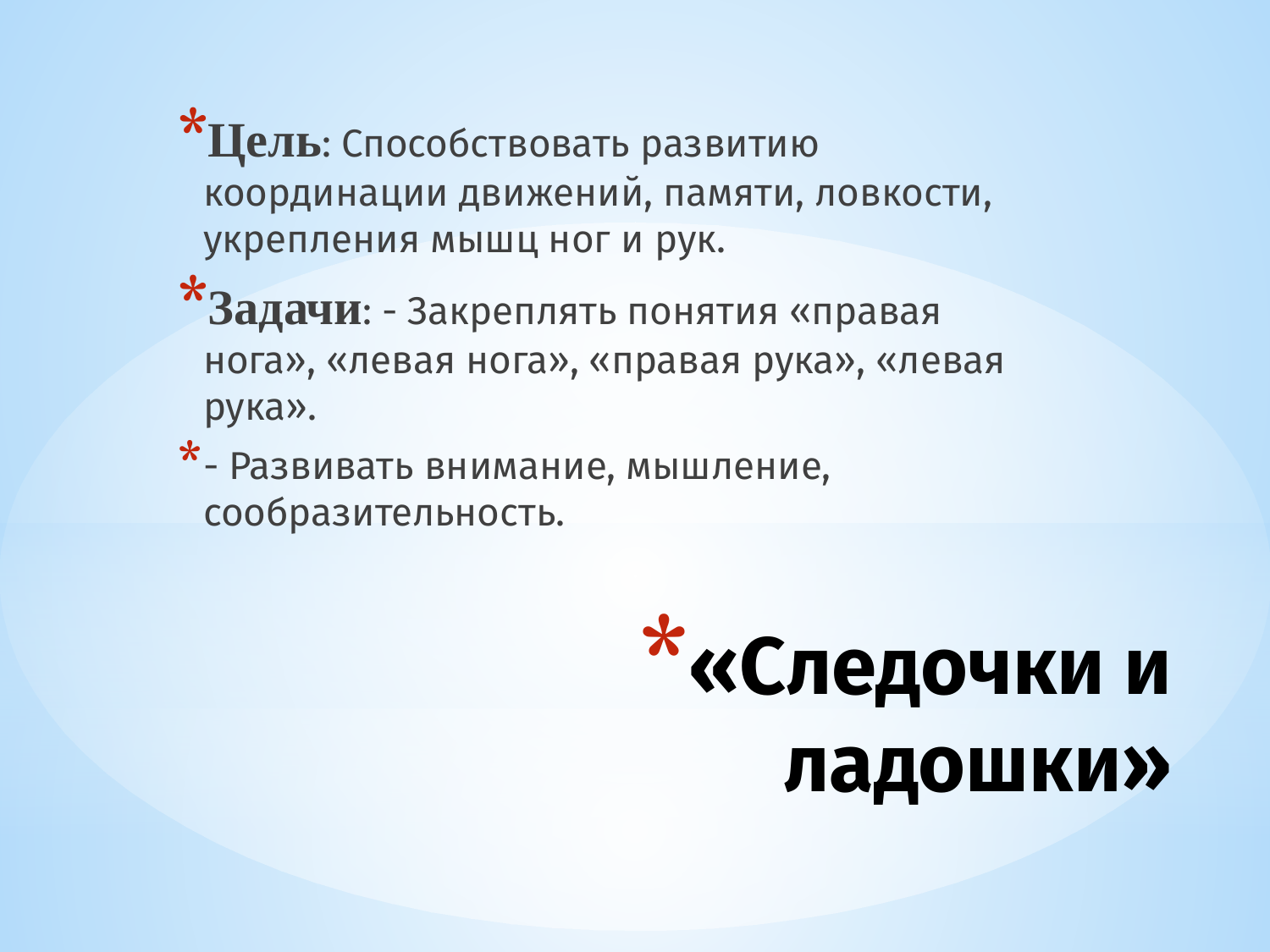

Цель: Способствовать развитию координации движений, памяти, ловкости, укрепления мышц ног и рук.
Задачи: - Закреплять понятия «правая нога», «левая нога», «правая рука», «левая рука».
- Развивать внимание, мышление, сообразительность.
# «Следочки и ладошки»